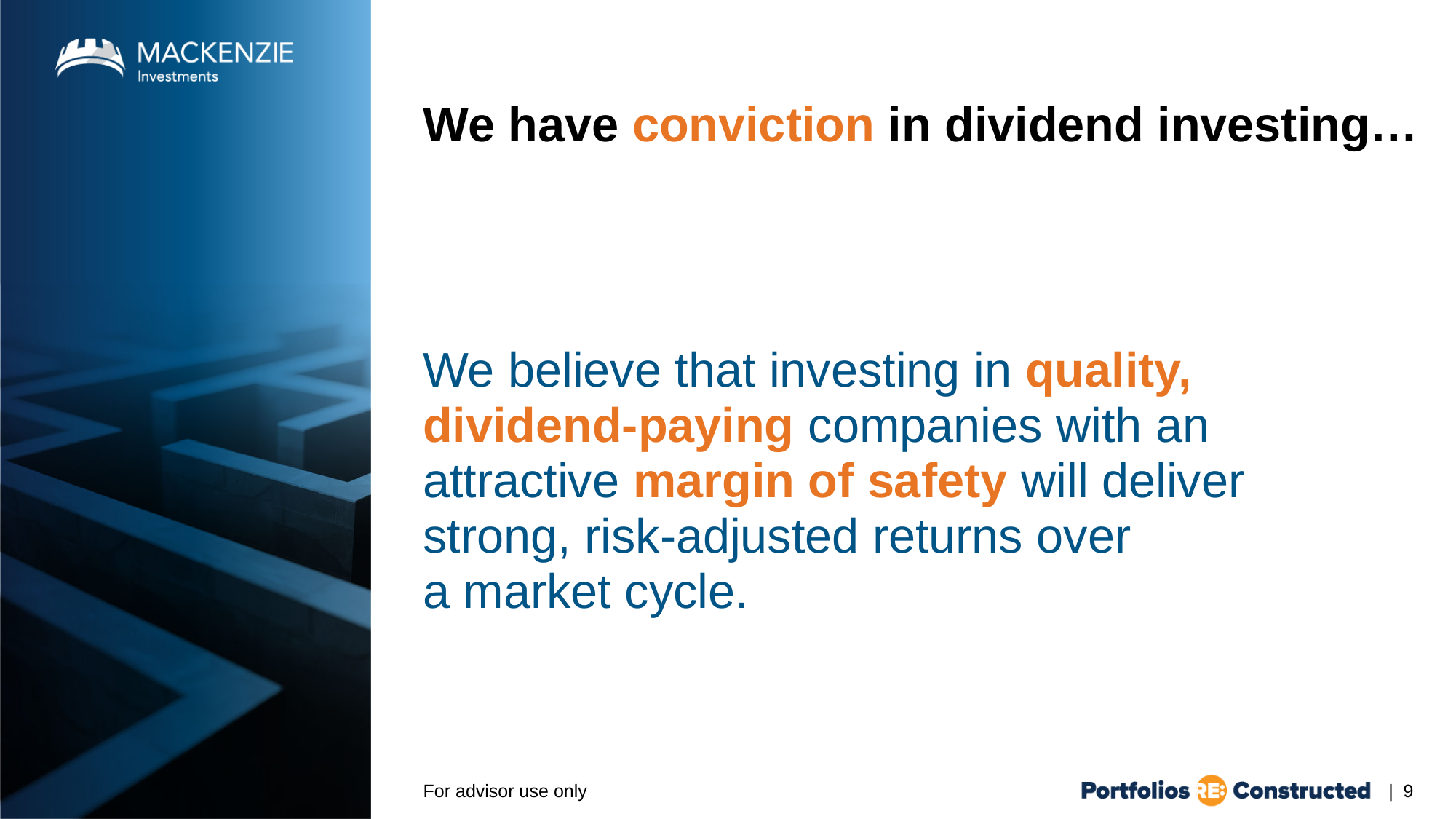

# We have conviction in dividend investing…
We believe that investing in quality, dividend-paying companies with an attractive margin of safety will deliver strong, risk-adjusted returns over
a market cycle.